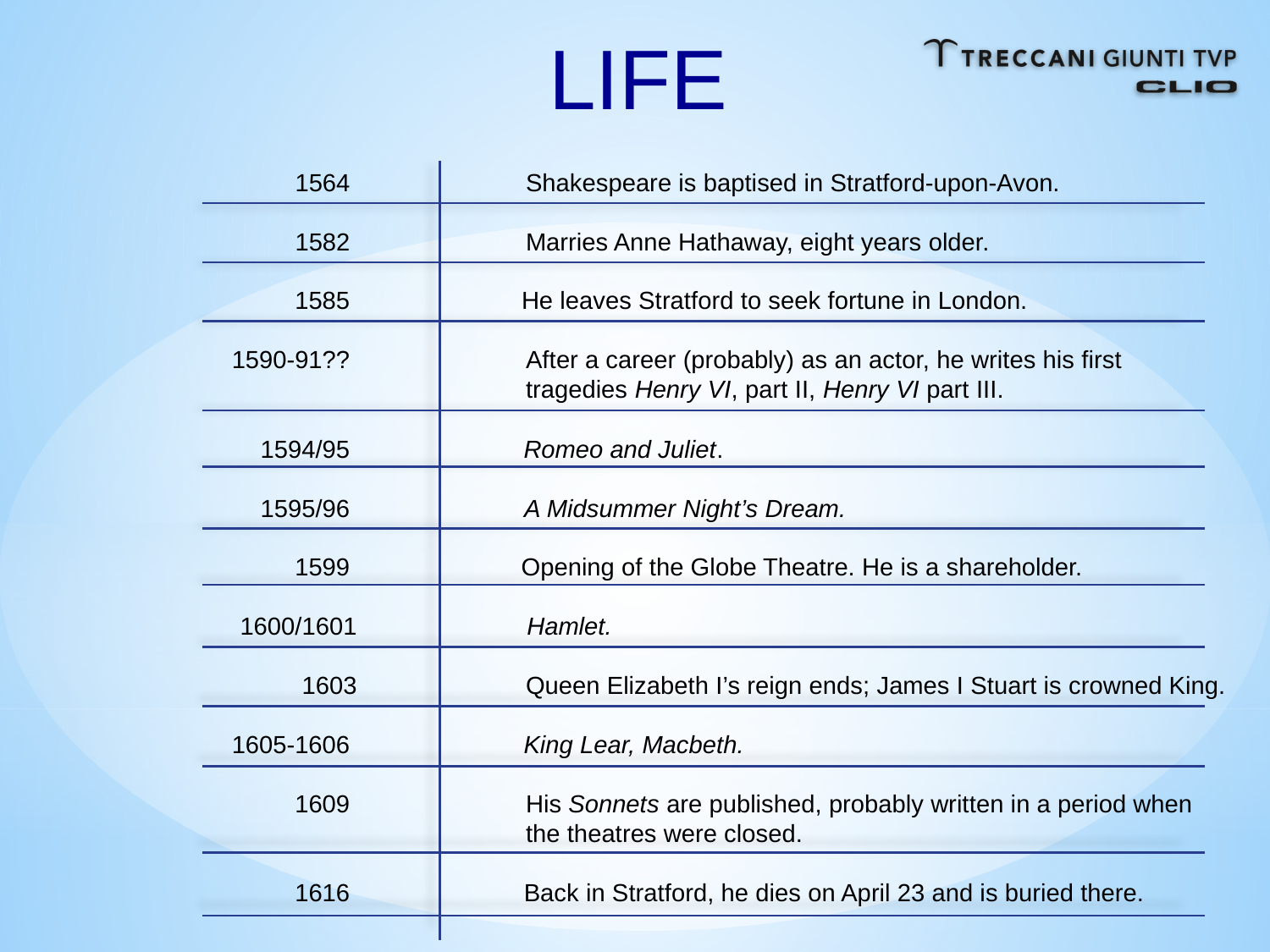

LIFE
1564
Shakespeare is baptised in Stratford-upon-Avon.
1582
Marries Anne Hathaway, eight years older.
1585
He leaves Stratford to seek fortune in London.
1590-91??
After a career (probably) as an actor, he writes his first tragedies Henry VI, part II, Henry VI part III.
1594/95
Romeo and Juliet.
1595/96
A Midsummer Night’s Dream.
1599
Opening of the Globe Theatre. He is a shareholder.
1600/1601
Hamlet.
1603
Queen Elizabeth I’s reign ends; James I Stuart is crowned King.
1605-1606
King Lear, Macbeth.
1609
His Sonnets are published, probably written in a period when the theatres were closed.
1616
Back in Stratford, he dies on April 23 and is buried there.